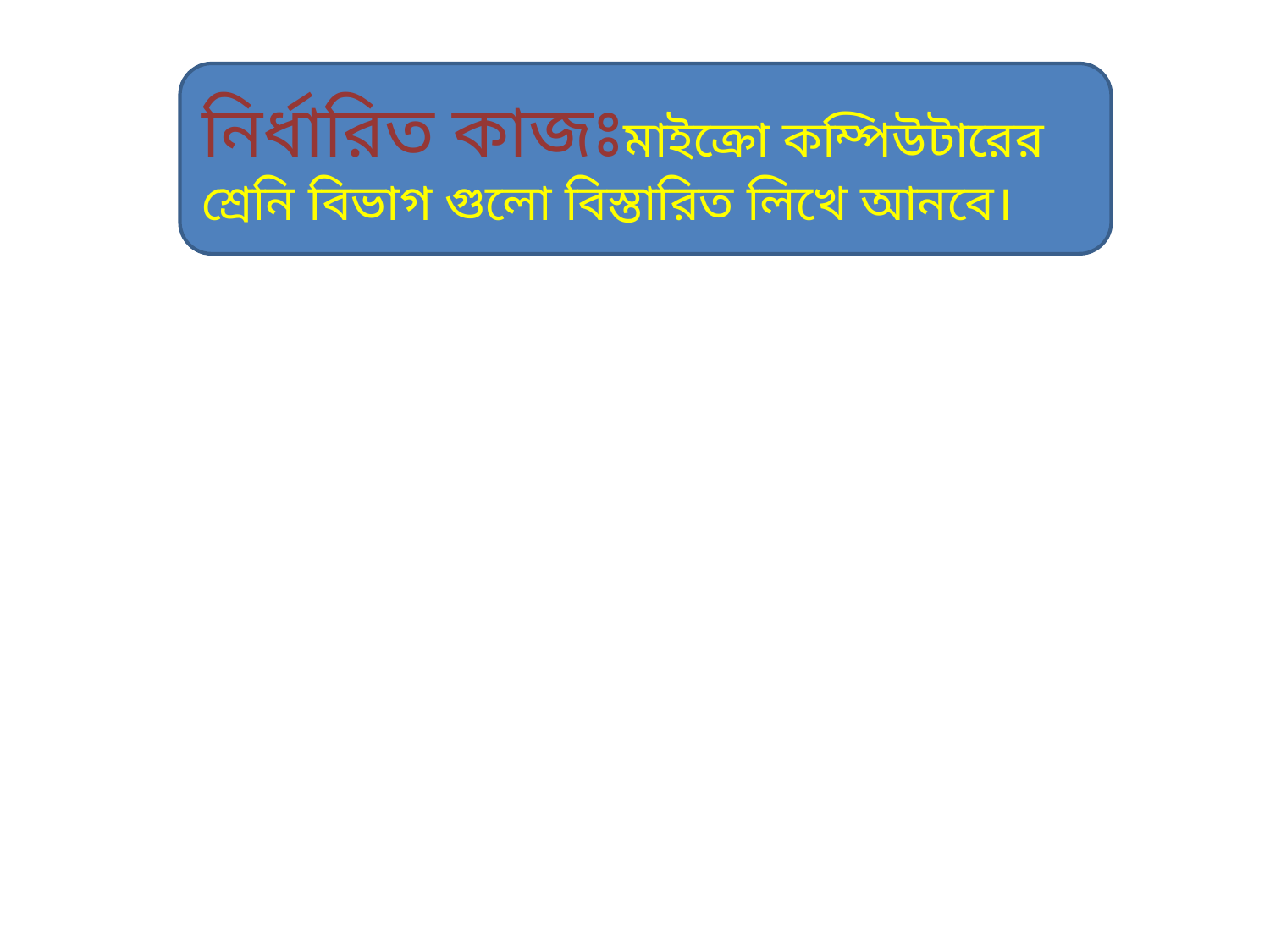

নির্ধারিত কাজঃমাইক্রো কম্পিউটারের শ্রেনি বিভাগ গুলো বিস্তারিত লিখে আনবে।